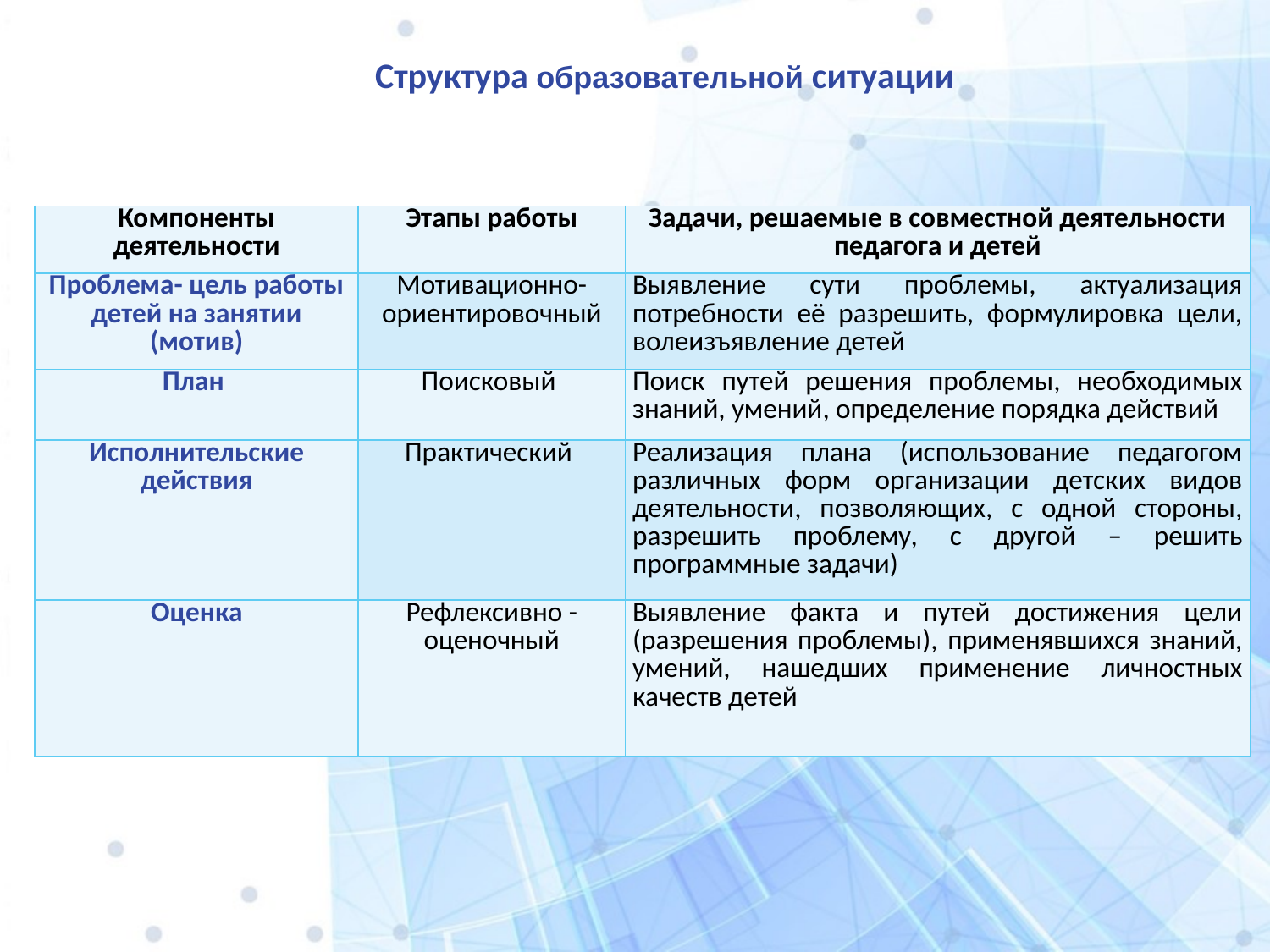

# Структура образовательной ситуации
| Компоненты деятельности | Этапы работы | Задачи, решаемые в совместной деятельности педагога и детей |
| --- | --- | --- |
| Проблема- цель работы детей на занятии (мотив) | Мотивационно-ориентировочный | Выявление сути проблемы, актуализация потребности её разрешить, формулировка цели, волеизъявление детей |
| План | Поисковый | Поиск путей решения проблемы, необходимых знаний, умений, определение порядка действий |
| Исполнительские действия | Практический | Реализация плана (использование педагогом различных форм организации детских видов деятельности, позволяющих, с одной стороны, разрешить проблему, с другой – решить программные задачи) |
| Оценка | Рефлексивно - оценочный | Выявление факта и путей достижения цели (разрешения проблемы), применявшихся знаний, умений, нашедших применение личностных качеств детей |